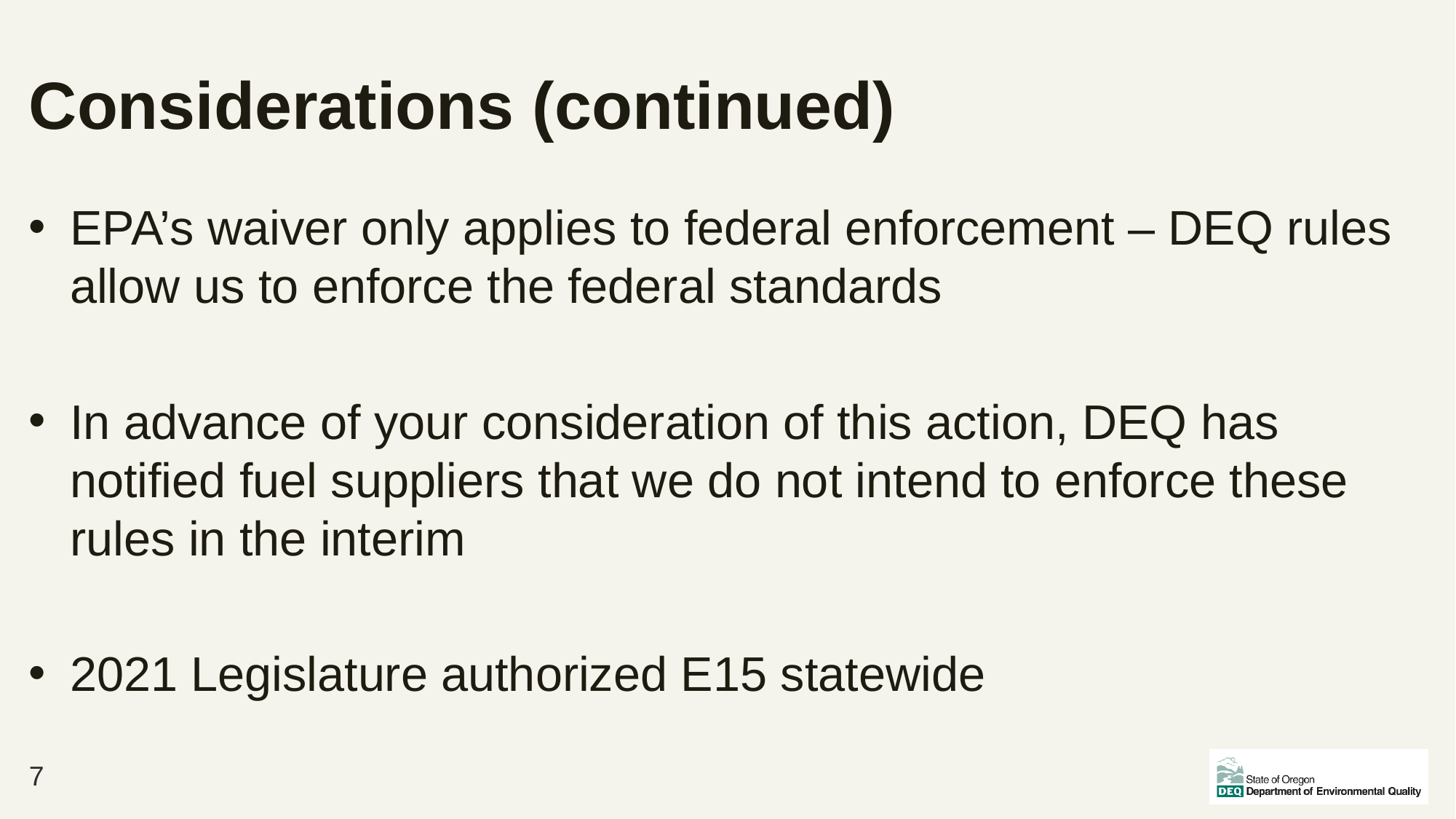

# Considerations (continued)
EPA’s waiver only applies to federal enforcement – DEQ rules allow us to enforce the federal standards

In advance of your consideration of this action, DEQ has notified fuel suppliers that we do not intend to enforce these rules in the interim

2021 Legislature authorized E15 statewide

7